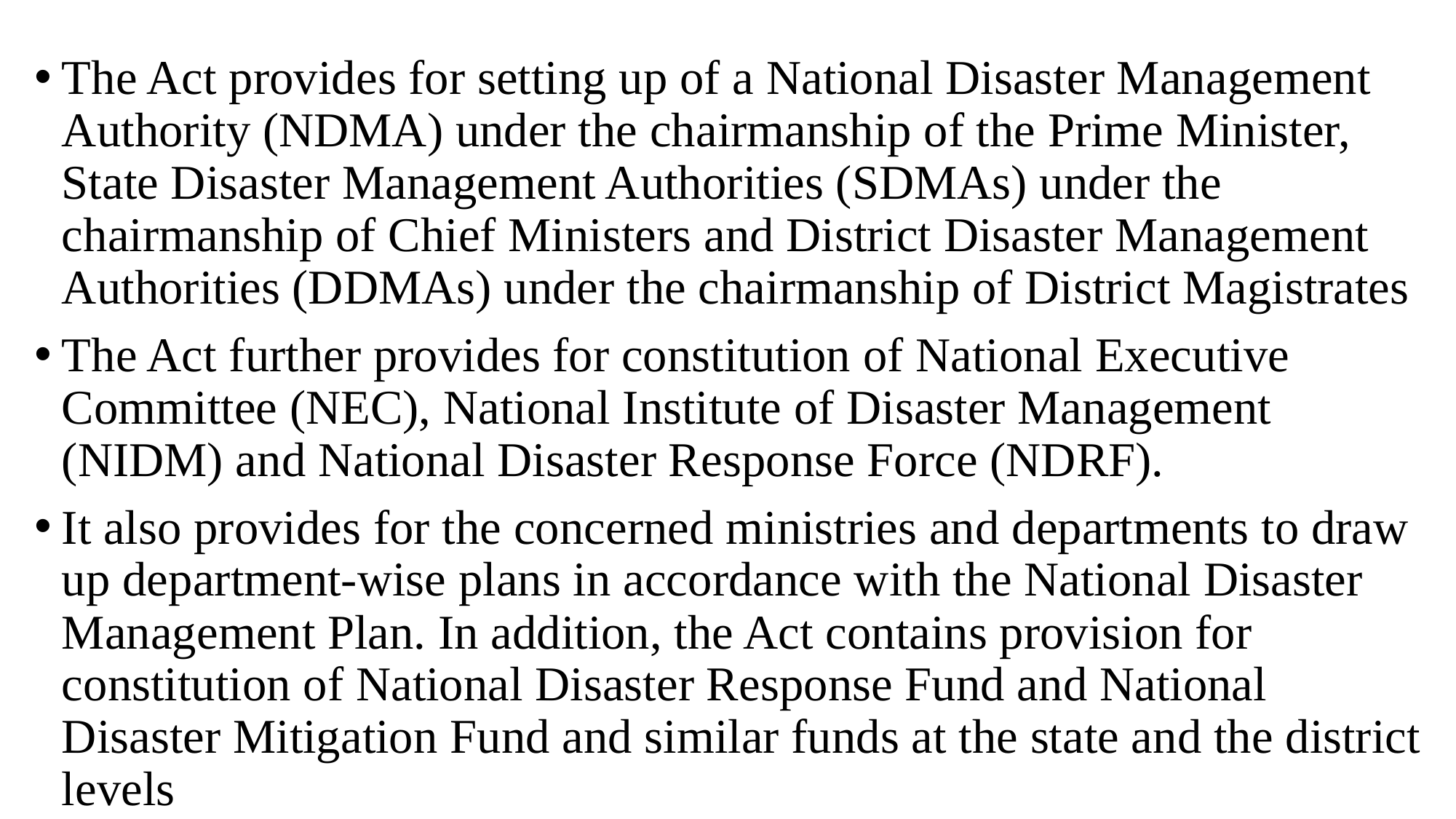

The Act provides for setting up of a National Disaster Management Authority (NDMA) under the chairmanship of the Prime Minister, State Disaster Management Authorities (SDMAs) under the chairmanship of Chief Ministers and District Disaster Management Authorities (DDMAs) under the chairmanship of District Magistrates
The Act further provides for constitution of National Executive Committee (NEC), National Institute of Disaster Management (NIDM) and National Disaster Response Force (NDRF).
It also provides for the concerned ministries and departments to draw up department-wise plans in accordance with the National Disaster Management Plan. In addition, the Act contains provision for constitution of National Disaster Response Fund and National Disaster Mitigation Fund and similar funds at the state and the district levels